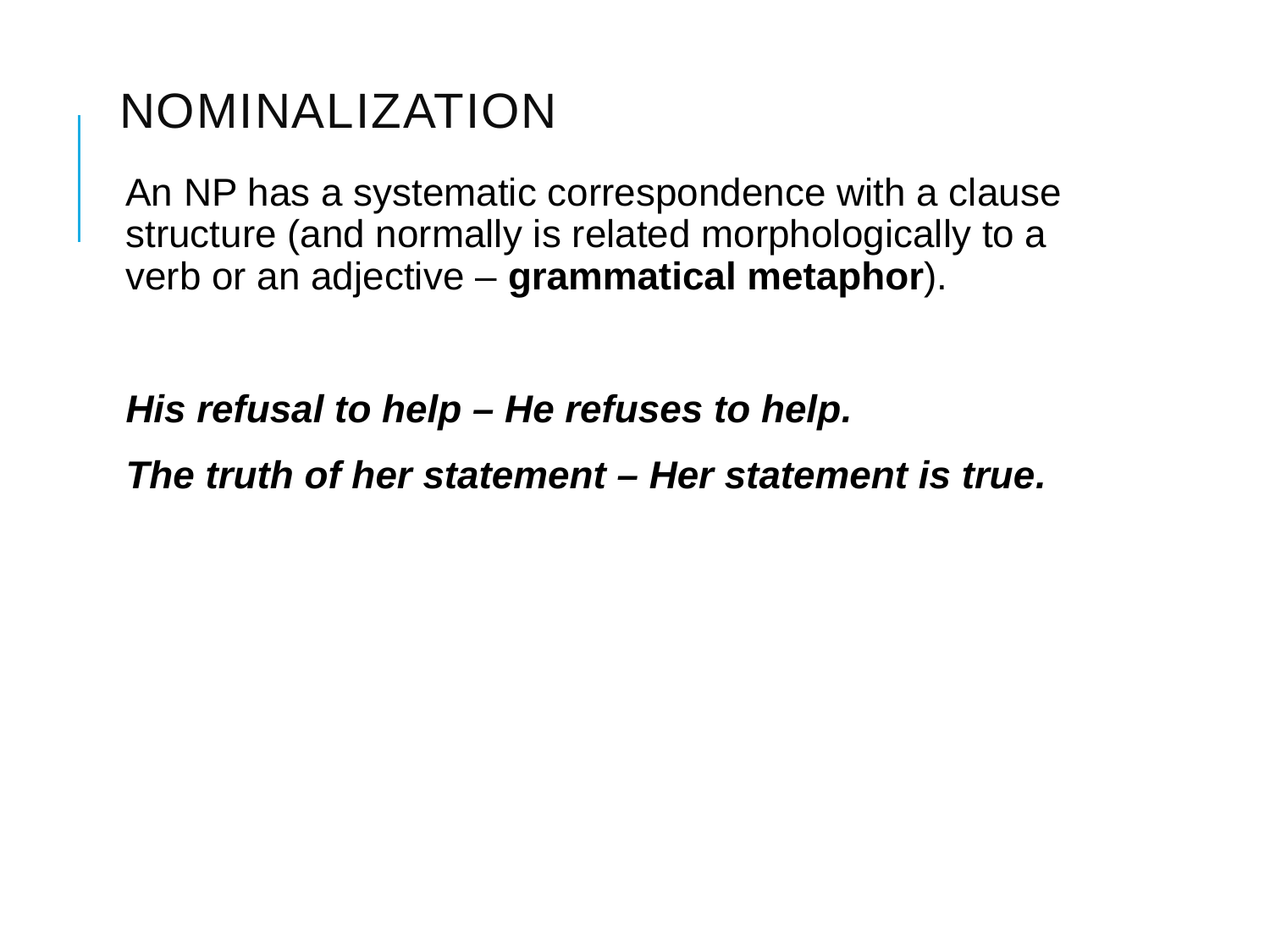

# nominalization
An NP has a systematic correspondence with a clause structure (and normally is related morphologically to a verb or an adjective – grammatical metaphor).

His refusal to help – He refuses to help.
The truth of her statement – Her statement is true.